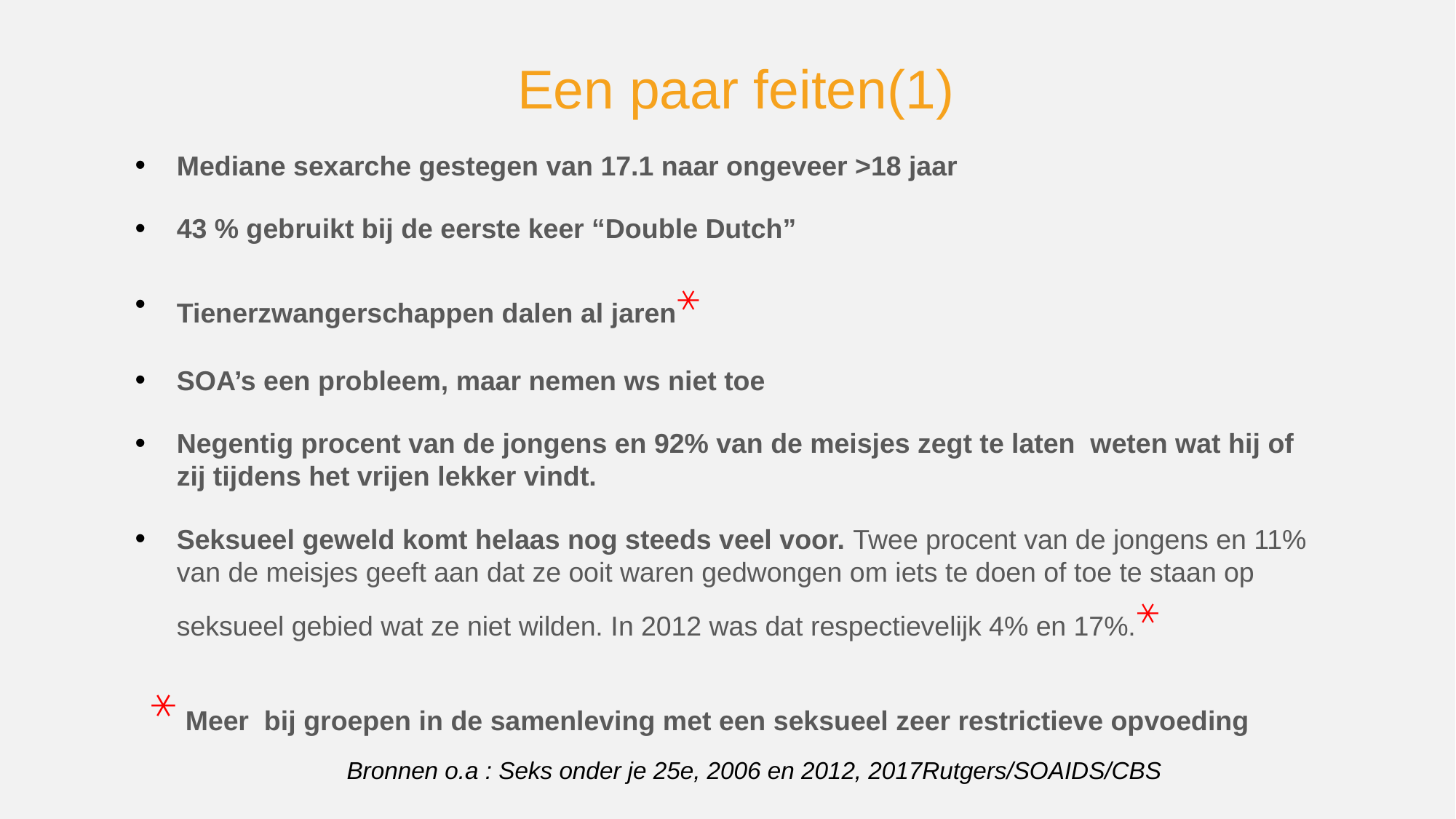

Een paar feiten(1)
Mediane sexarche gestegen van 17.1 naar ongeveer >18 jaar
43 % gebruikt bij de eerste keer “Double Dutch”
Tienerzwangerschappen dalen al jaren⚹
SOA’s een probleem, maar nemen ws niet toe
Negentig procent van de jongens en 92% van de meisjes zegt te laten  weten wat hij of zij tijdens het vrijen lekker vindt.
Seksueel geweld komt helaas nog steeds veel voor. Twee procent van de jongens en 11% van de meisjes geeft aan dat ze ooit waren gedwongen om iets te doen of toe te staan op seksueel gebied wat ze niet wilden. In 2012 was dat respectievelijk 4% en 17%.⚹
 ⚹ Meer  bij groepen in de samenleving met een seksueel zeer restrictieve opvoeding
Bronnen o.a : Seks onder je 25e, 2006 en 2012, 2017Rutgers/SOAIDS/CBS